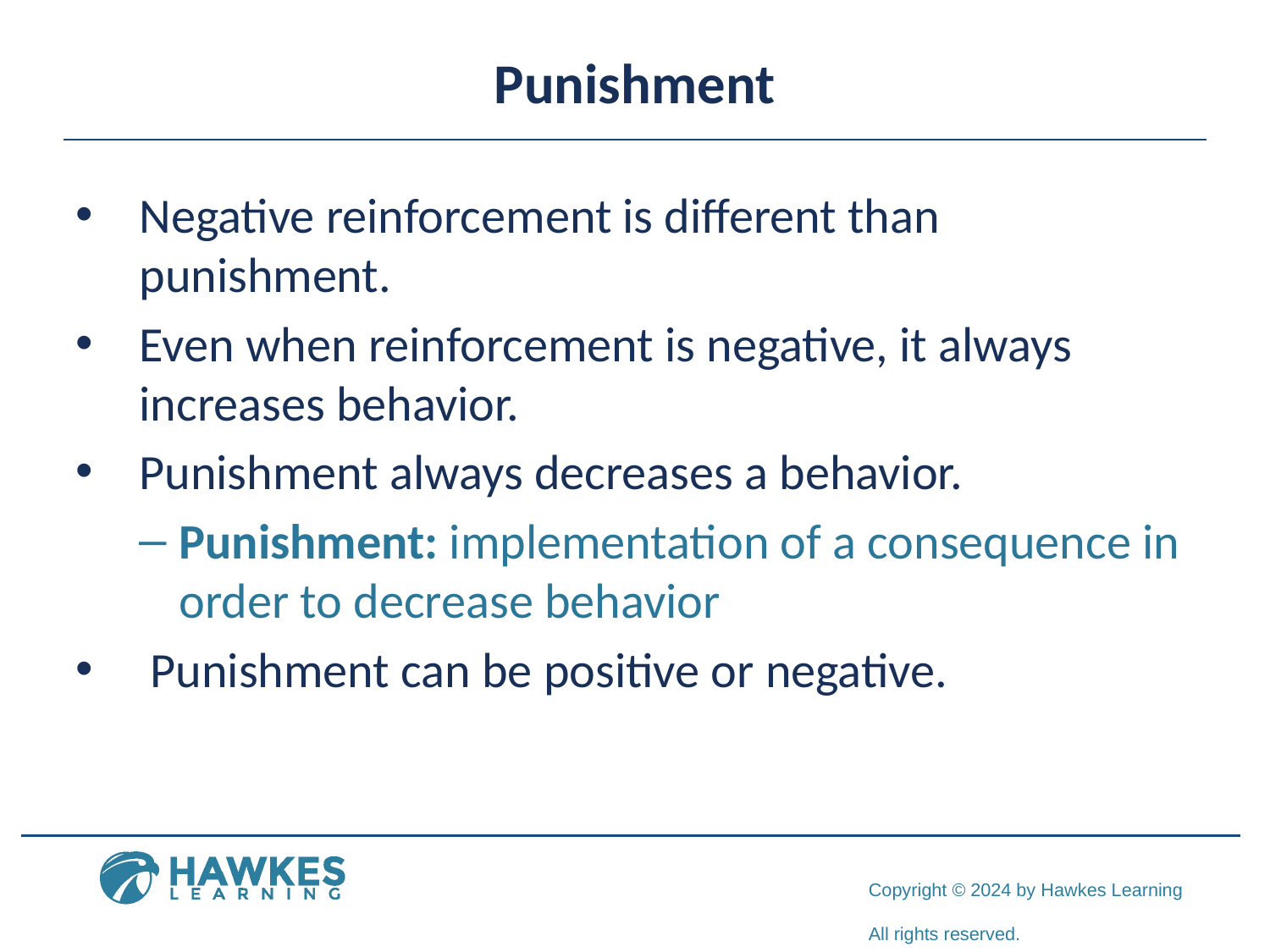

# Punishment
Negative reinforcement is different than punishment.
Even when reinforcement is negative, it always increases behavior.
Punishment always decreases a behavior.
Punishment: implementation of a consequence in order to decrease behavior
 Punishment can be positive or negative.